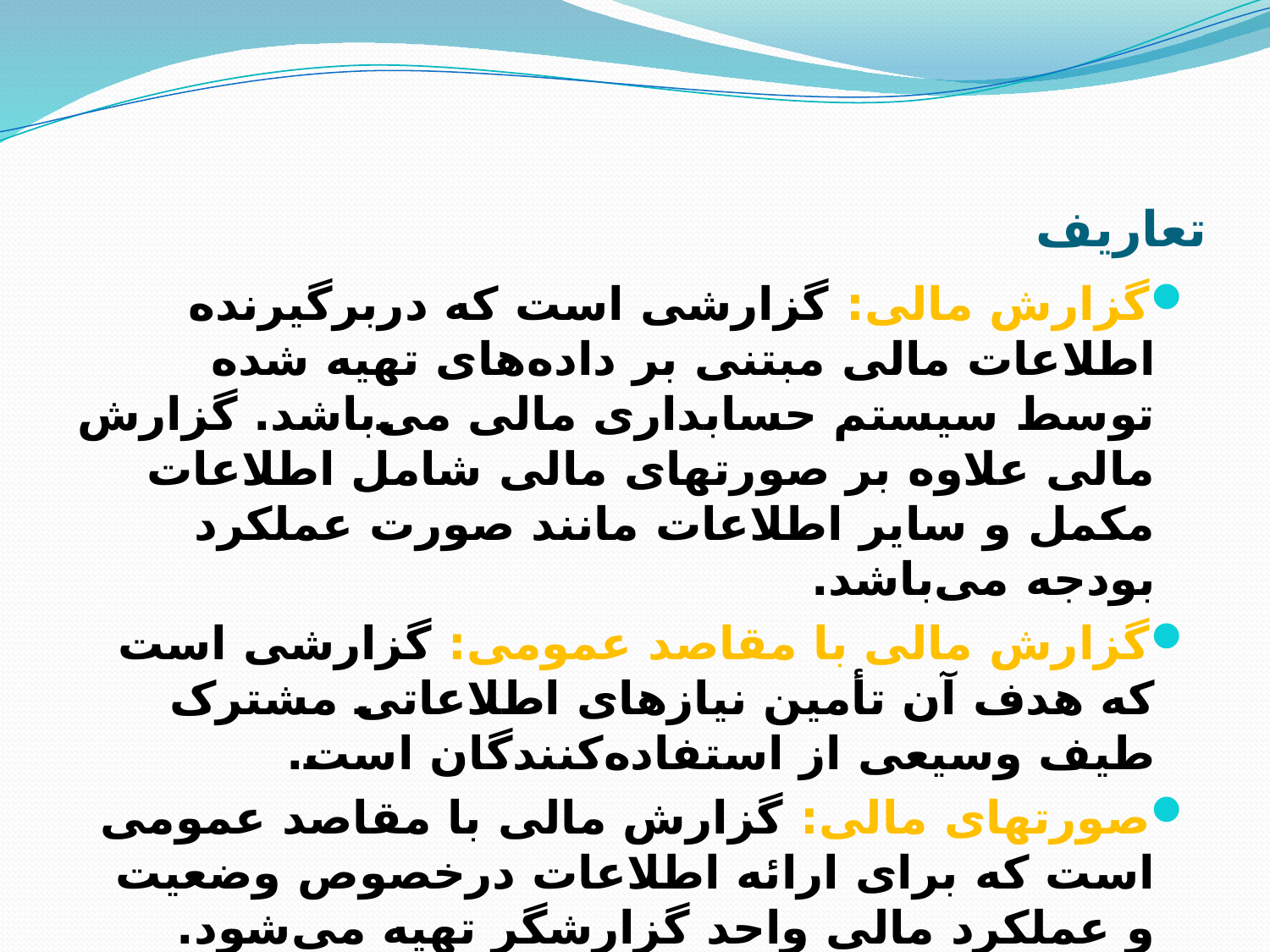

# تعاریف
گزارش مالی: گزارشی است که دربرگیرنده اطلاعات مالی مبتنی ‌بر داده‌های تهیه شده توسط سیستم حسابداری مالی می‌باشد. گزارش مالی علاوه بر صورتهای مالی شامل اطلاعات مکمل و سایر اطلاعات مانند صورت عملکرد بودجه می‌باشد.
گزارش مالی با مقاصد عمومی: گزارشی است که هدف آن تأمین نیازهای اطلاعاتی مشترک طیف وسیعی از استفاده‌کنندگان است.
صورتهای مالی: گزارش مالی با مقاصد عمومی است كه برای ارائه اطلاعات درخصوص وضعیت و عملکرد مالی واحد گزارشگر تهیه می‌شود.